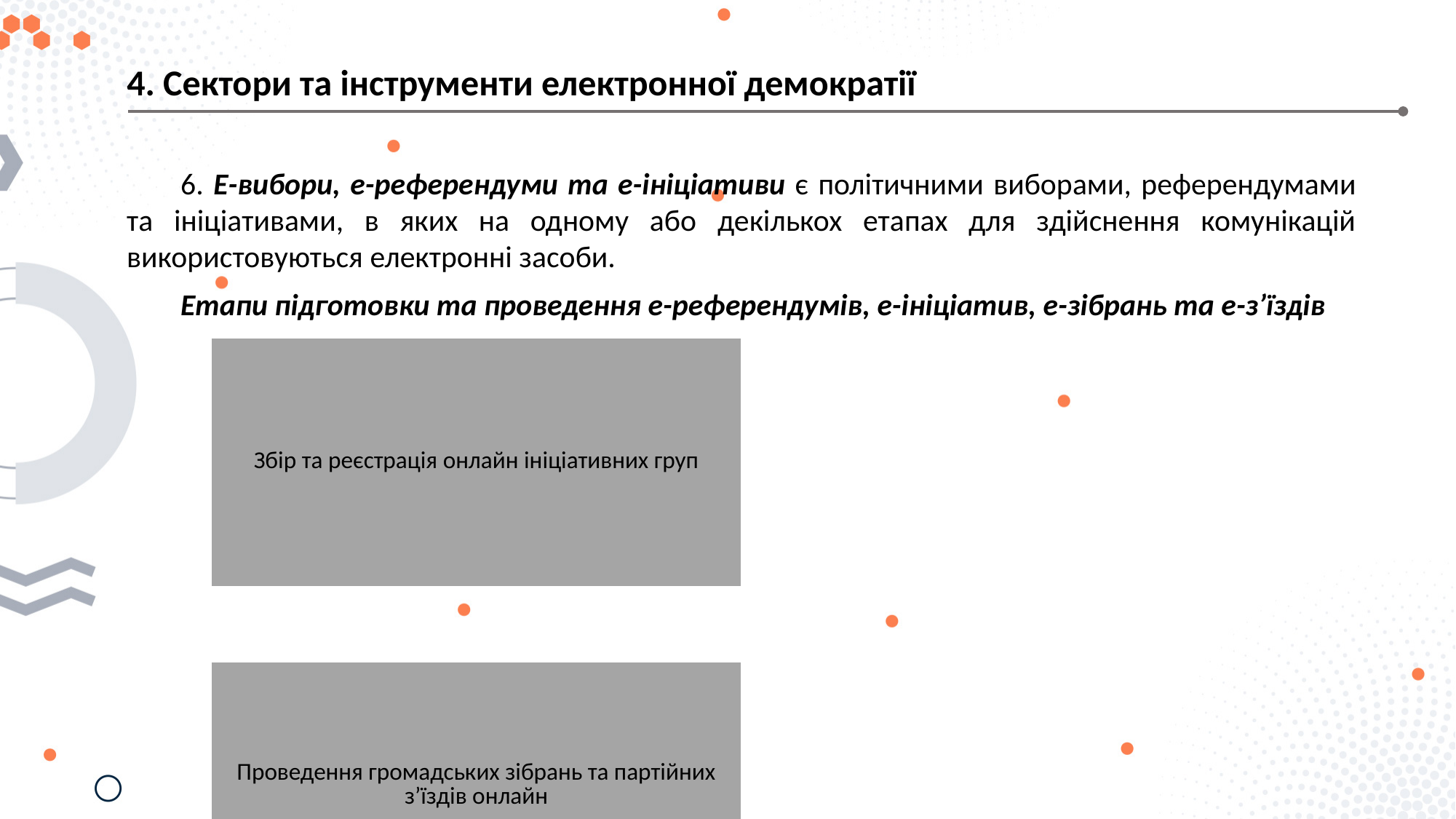

4. Сектори та інструменти електронної демократії
6. Е-вибори, е-референдуми та е-ініціативи є політичними виборами, референдумами та ініціативами, в яких на одному або декількох етапах для здійснення комунікацій використовуються електронні засоби.
Етапи підготовки та проведення е-референдумів, е-ініціатив, е-зібрань та е-з’їздів
Збір та реєстрація онлайн ініціативних груп
Проведення громадських зібрань та партійних з’їздів онлайн